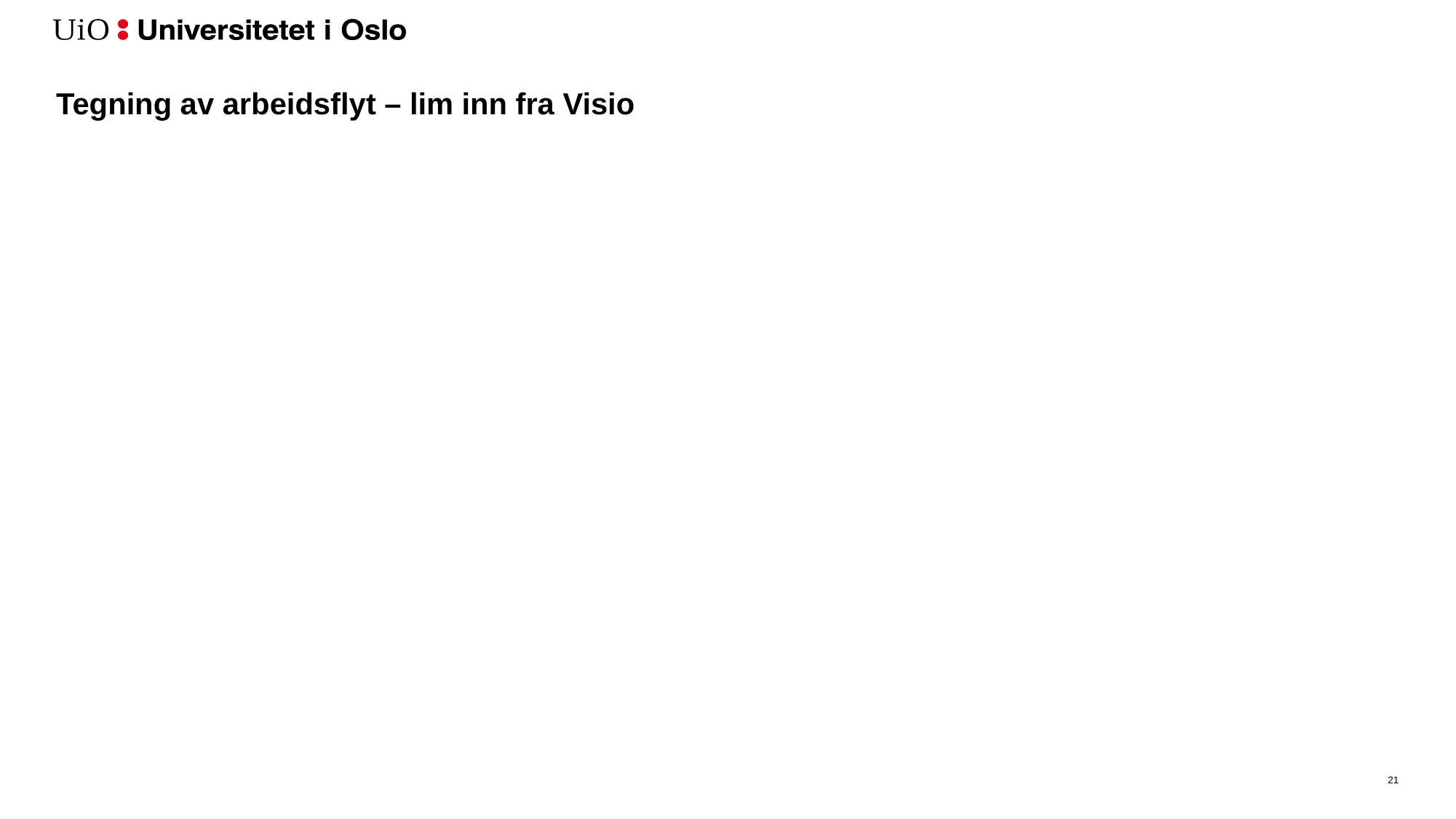

# Tegning av arbeidsflyt – lim inn fra Visio